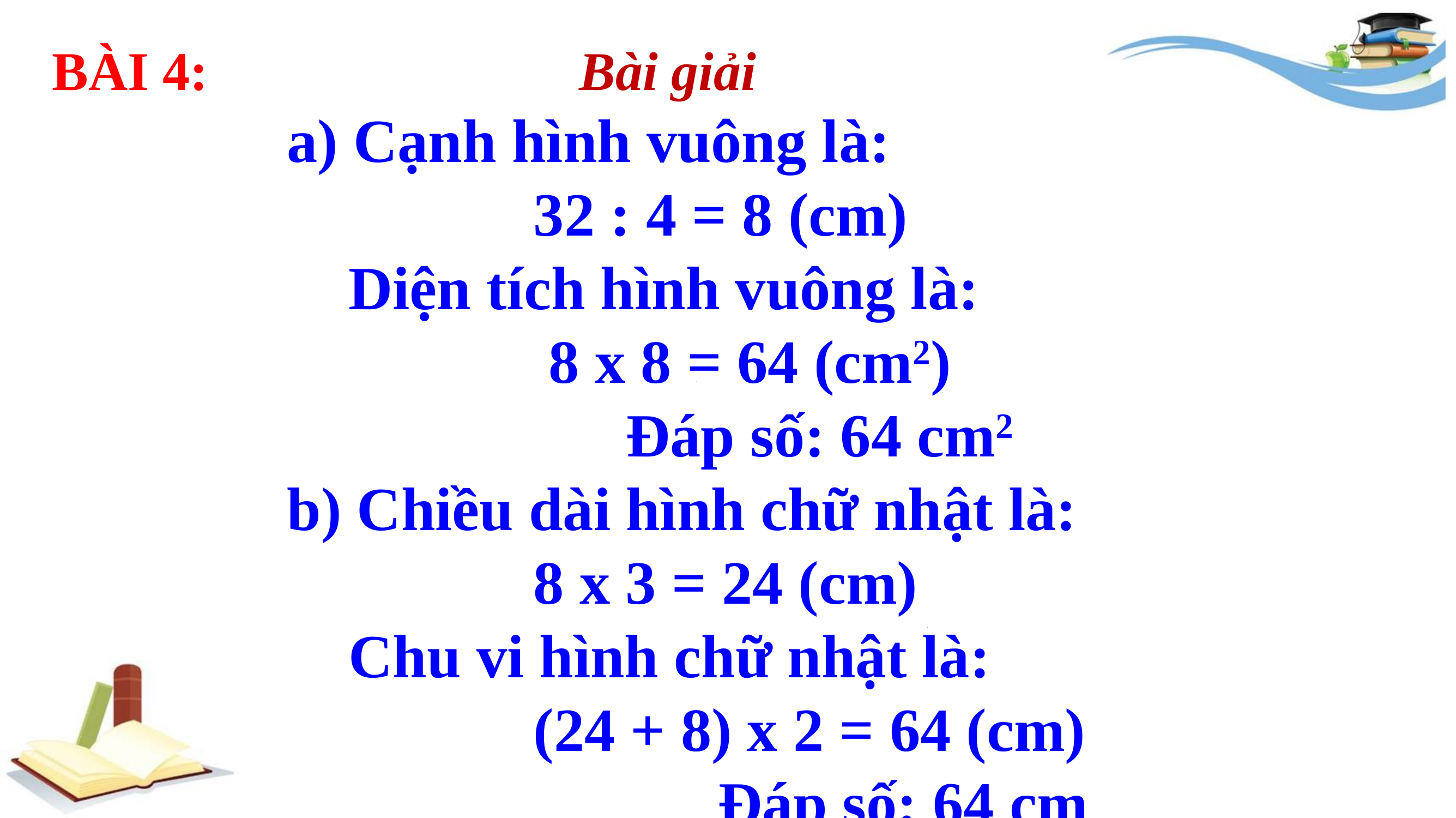

Bài giải
                     a) Cạnh hình vuông là:
                                     32 : 4 = 8 (cm)
                         Diện tích hình vuông là:
                                      8 x 8 = 64 (cm2)
                                           Đáp số: 64 cm2
                     b) Chiều dài hình chữ nhật là:
                                     8 x 3 = 24 (cm)
                         Chu vi hình chữ nhật là:
                                     (24 + 8) x 2 = 64 (cm)
                                                 Đáp số: 64 cm

 BÀI 4: